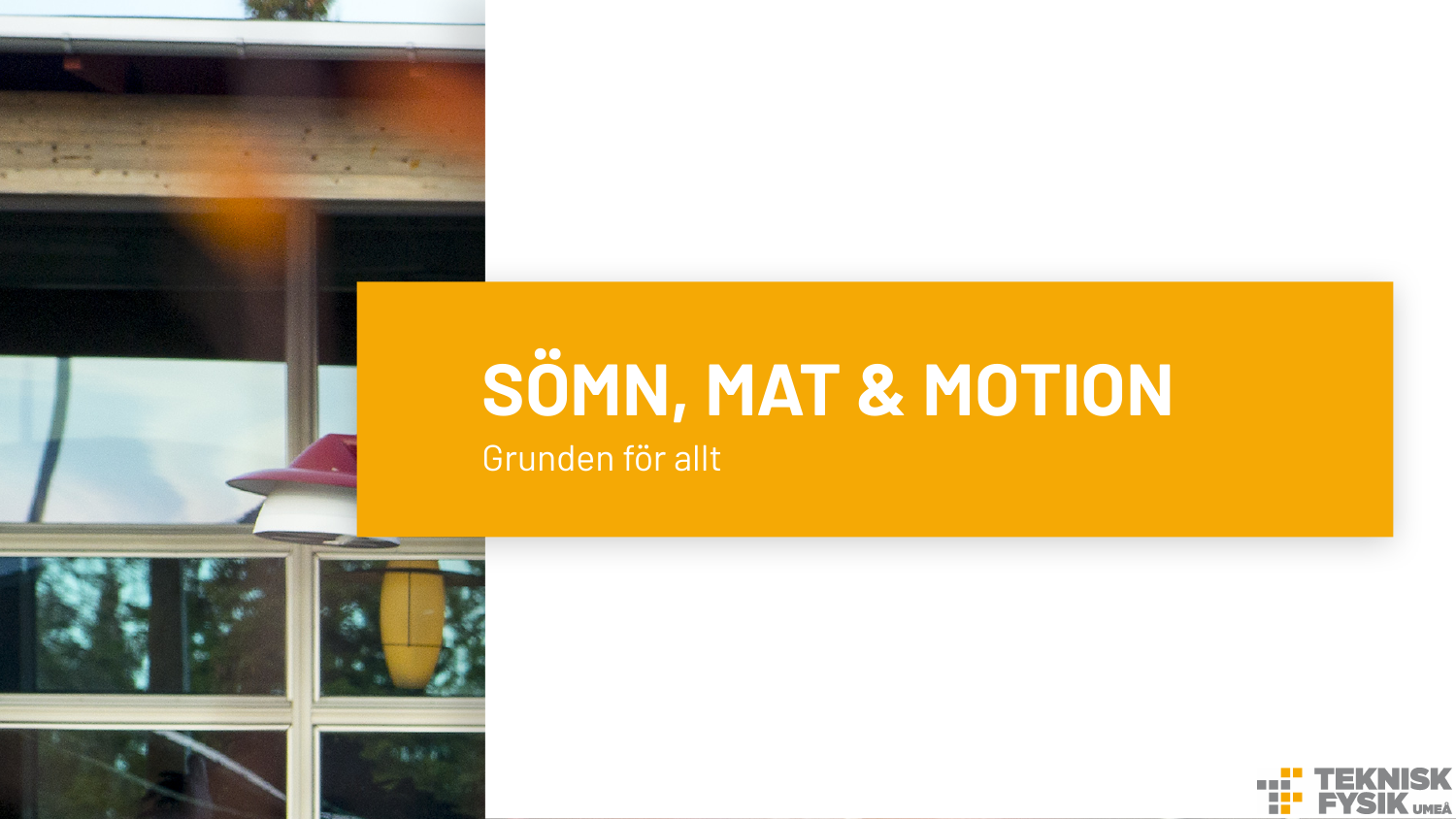

# SÖMN, MAT & MOTION
Grunden för allt